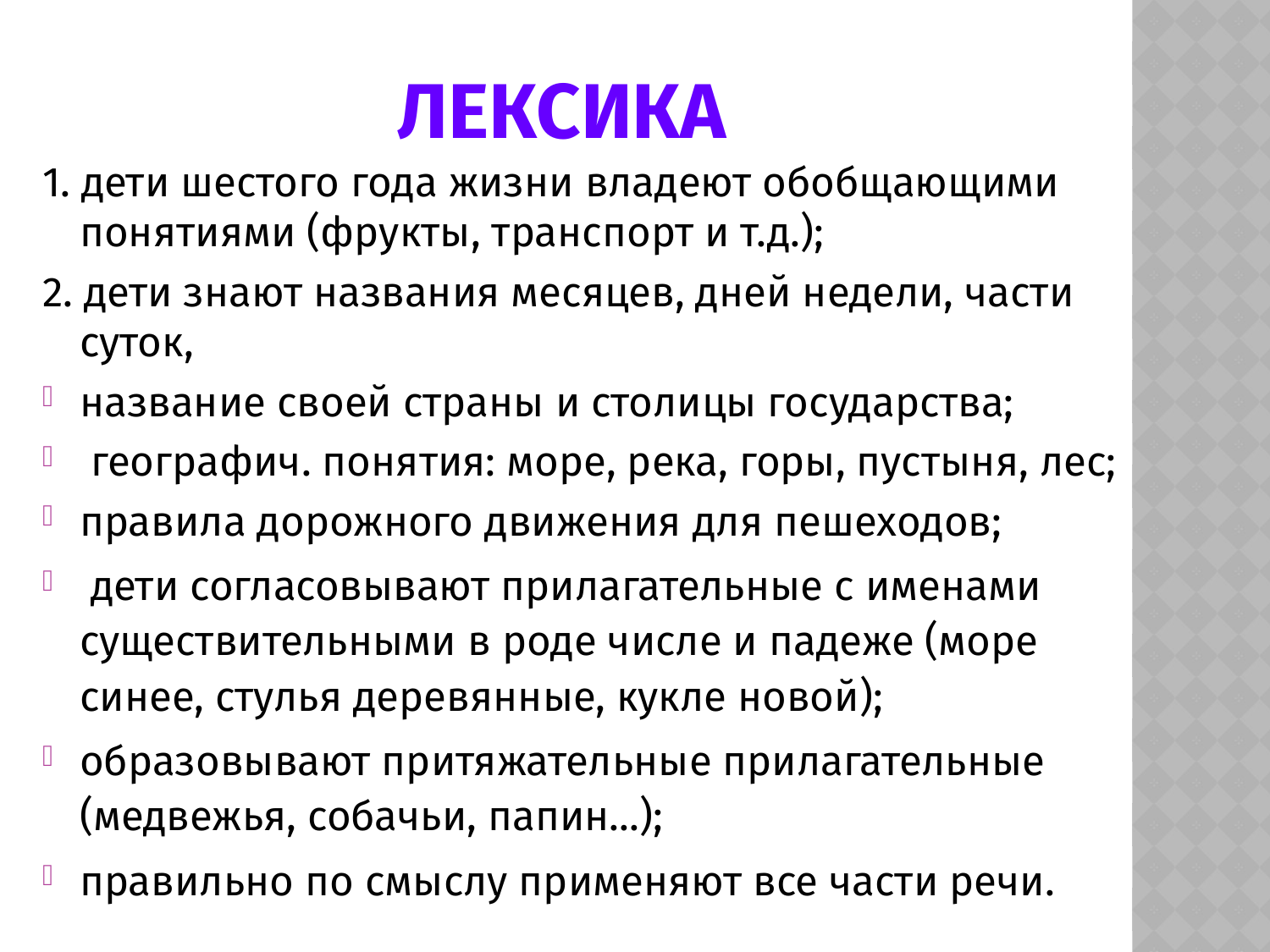

# Лексика
1. дети шестого года жизни владеют обобщающими понятиями (фрукты, транспорт и т.д.);
2. дети знают названия месяцев, дней недели, части суток,
название своей страны и столицы государства;
 географич. понятия: море, река, горы, пустыня, лес;
правила дорожного движения для пешеходов;
 дети согласовывают прилагательные с именами существительными в роде числе и падеже (море синее, стулья деревянные, кукле новой);
образовывают притяжательные прилагательные (медвежья, собачьи, папин...);
правильно по смыслу применяют все части речи.